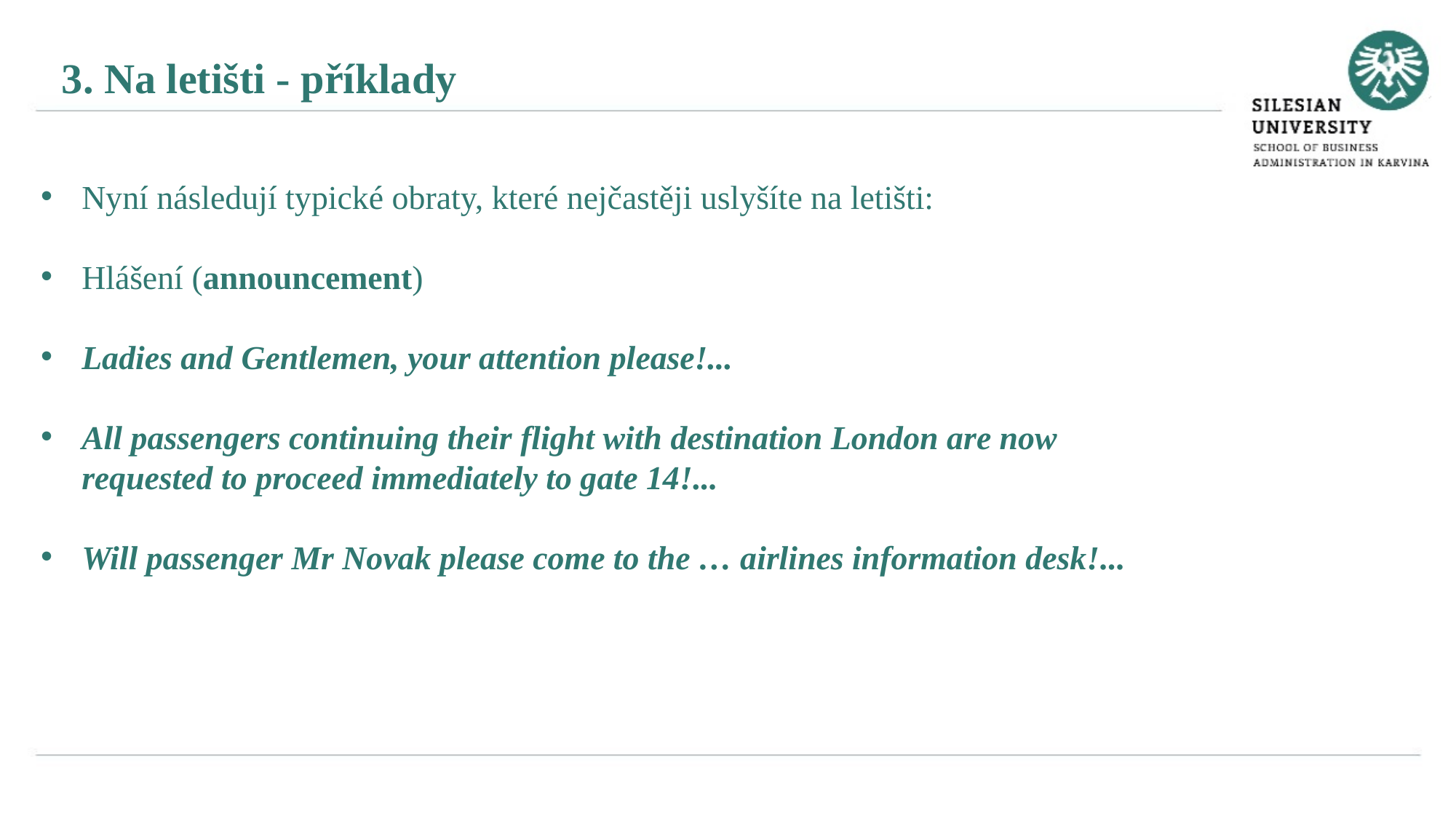

3. Na letišti - příklady

Nyní následují typické obraty, které nejčastěji uslyšíte na letišti:

Hlášení (announcement)

Ladies and Gentlemen, your attention please!...

All passengers continuing their flight with destination London are now requested to proceed immediately to gate 14!...

Will passenger Mr Novak please come to the … airlines information desk!...